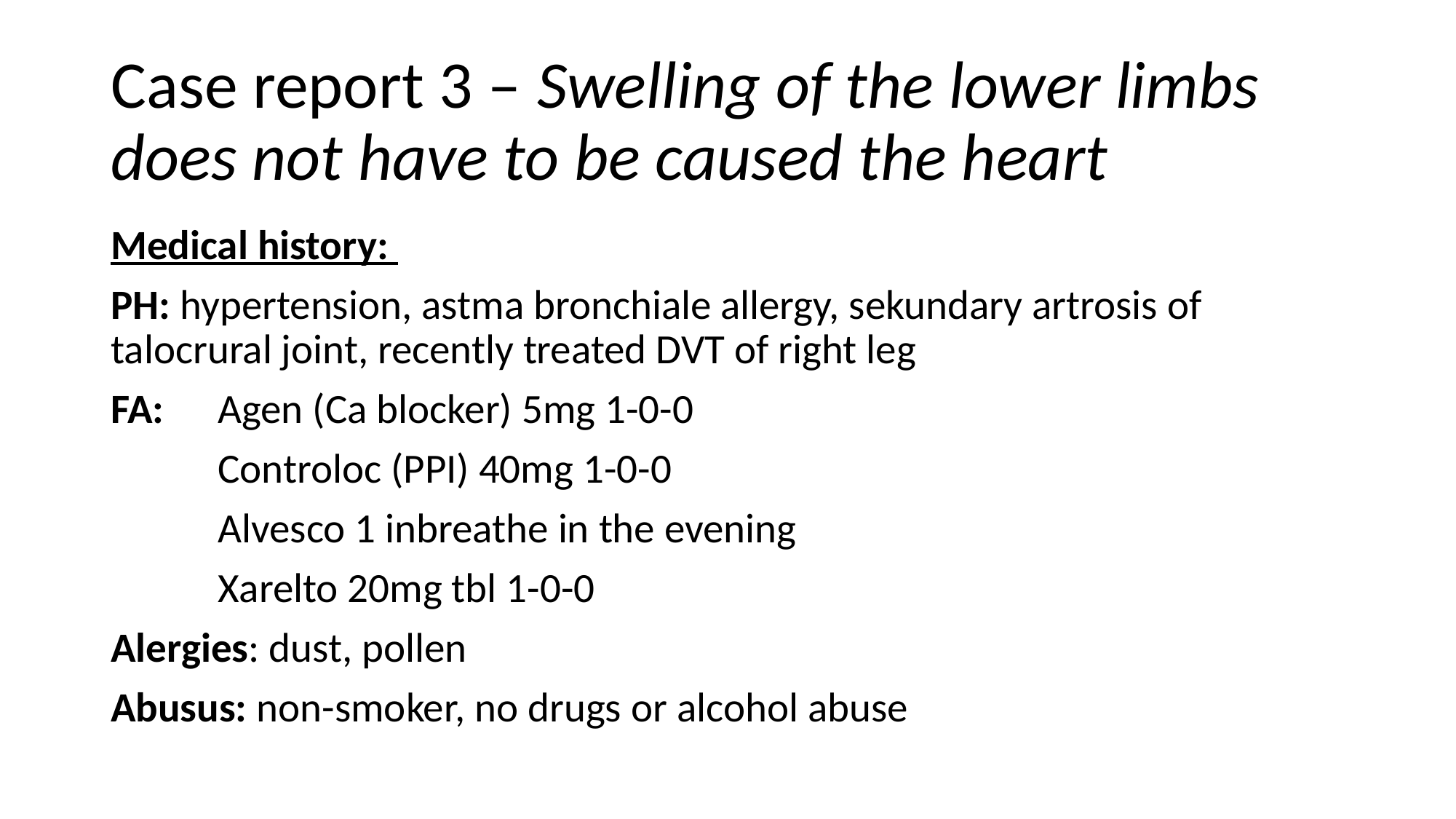

# Case report 3 – Swelling of the lower limbs does not have to be caused the heart
Medical history:
PH: hypertension, astma bronchiale allergy, sekundary artrosis of talocrural joint, recently treated DVT of right leg
FA: 	Agen (Ca blocker) 5mg 1-0-0
	Controloc (PPI) 40mg 1-0-0
	Alvesco 1 inbreathe in the evening
	Xarelto 20mg tbl 1-0-0
Alergies: dust, pollen
Abusus: non-smoker, no drugs or alcohol abuse